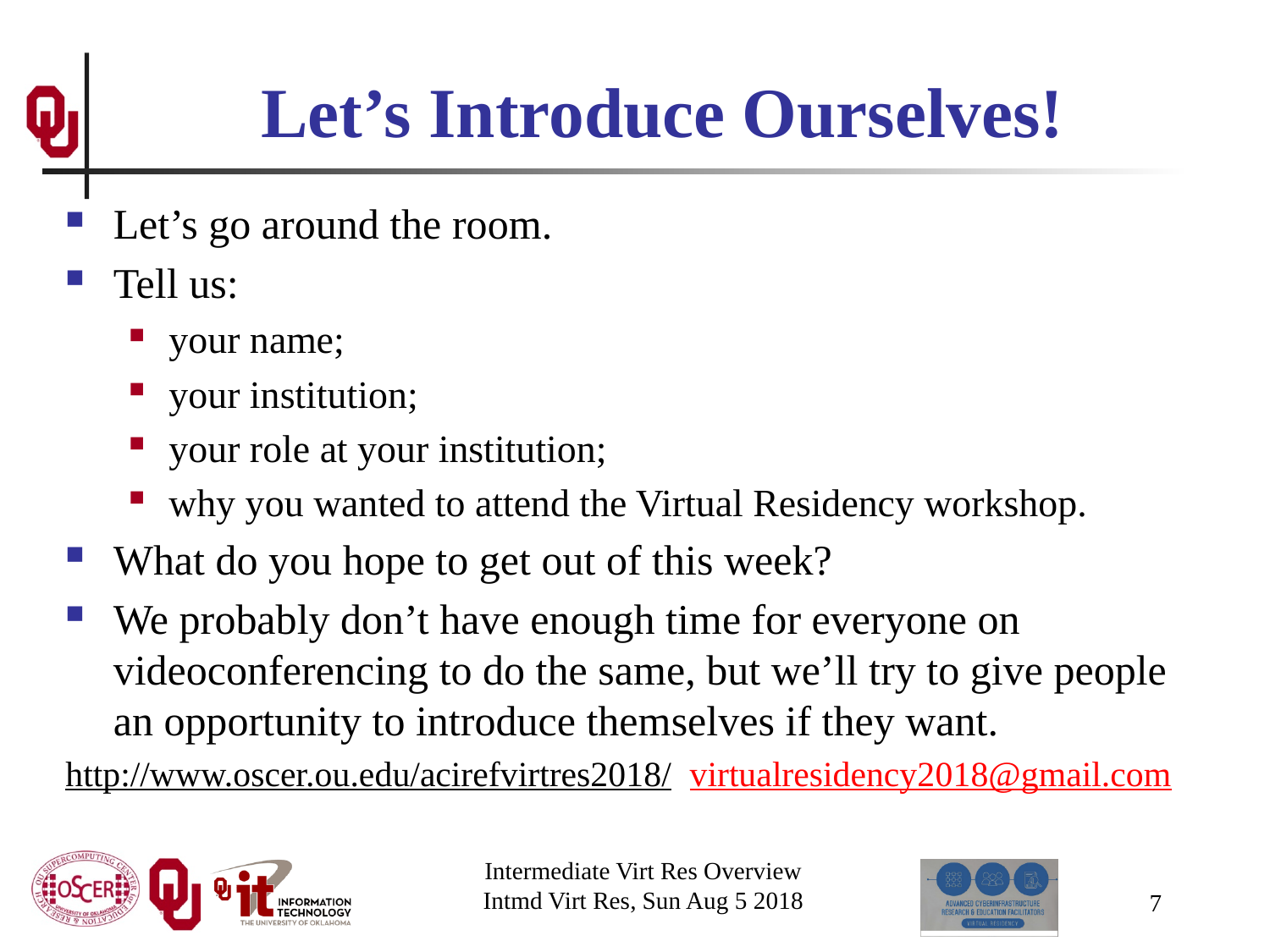

# Let’s Introduce Ourselves!
Let’s go around the room.
Tell us:
your name;
your institution;
your role at your institution;
why you wanted to attend the Virtual Residency workshop.
What do you hope to get out of this week?
We probably don’t have enough time for everyone on videoconferencing to do the same, but we’ll try to give people an opportunity to introduce themselves if they want.
http://www.oscer.ou.edu/acirefvirtres2018/  virtualresidency2018@gmail.com
Intermediate Virt Res Overview
Intmd Virt Res, Sun Aug 5 2018
7